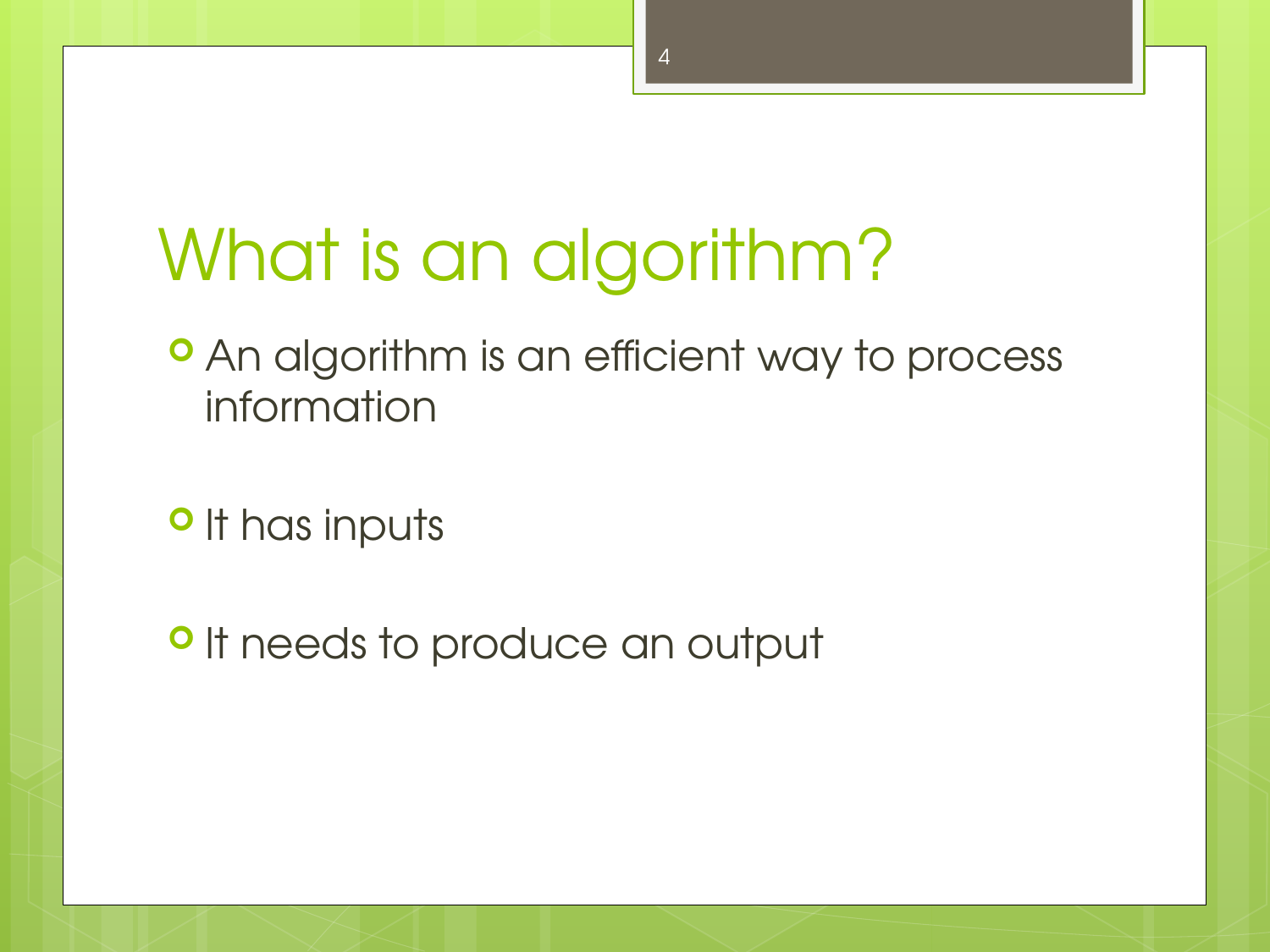

4
# What is an algorithm?
An algorithm is an efficient way to process information

It has inputs

It needs to produce an output